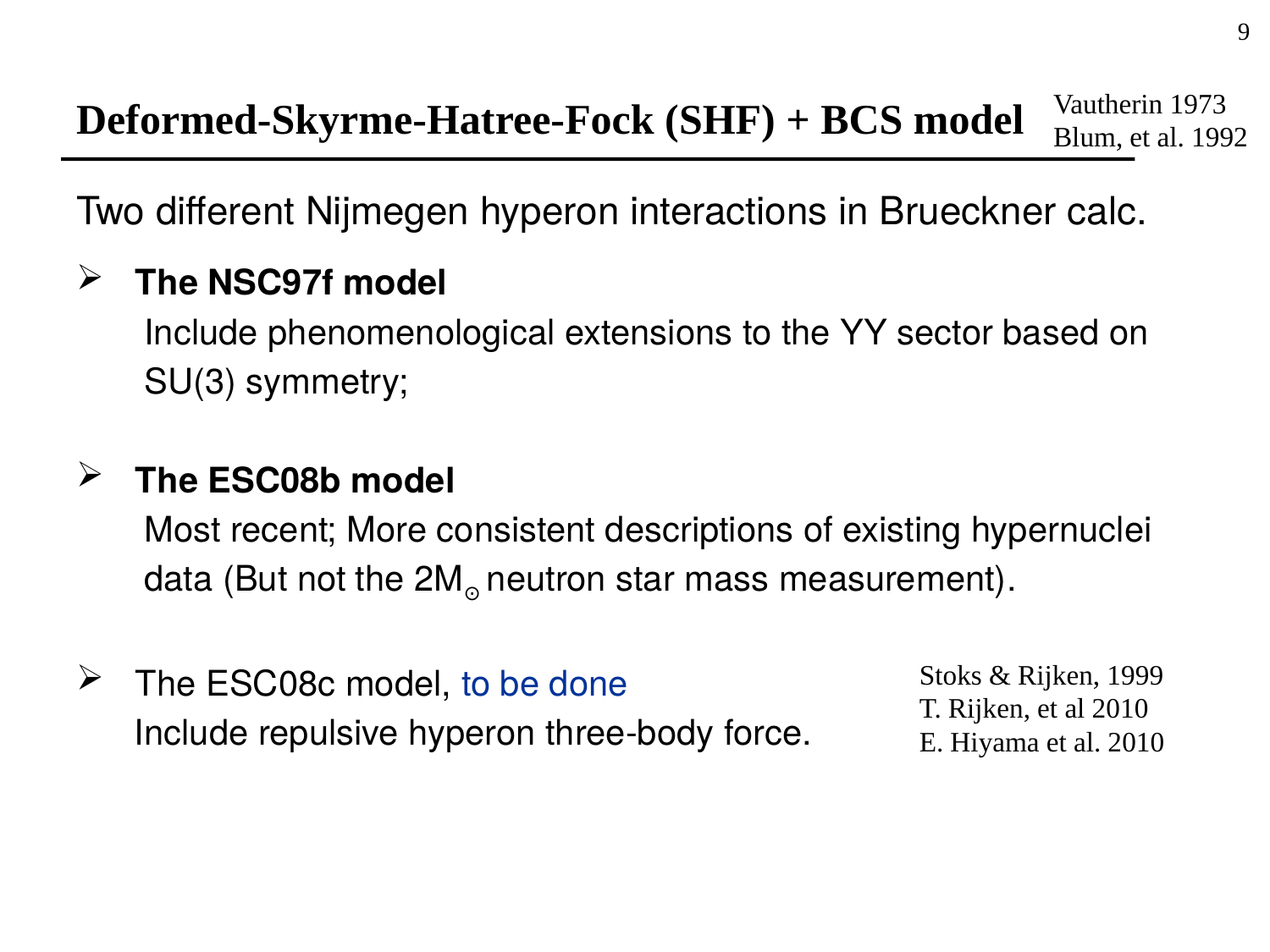

9
# Deformed-Skyrme-Hatree-Fock (SHF) + BCS model
Vautherin 1973
Blum, et al. 1992
Two different Nijmegen hyperon interactions in Brueckner calc.
 The NSC97f model
       Include phenomenological extensions to the YY sector based on
       SU(3) symmetry;

 The ESC08b model
       Most recent; More consistent descriptions of existing hypernuclei
       data (But not the 2M⊙ neutron star mass measurement).

 The ESC08c model, to be done
      Include repulsive hyperon three-body force.

Stoks & Rijken, 1999
T. Rijken, et al 2010
E. Hiyama et al. 2010